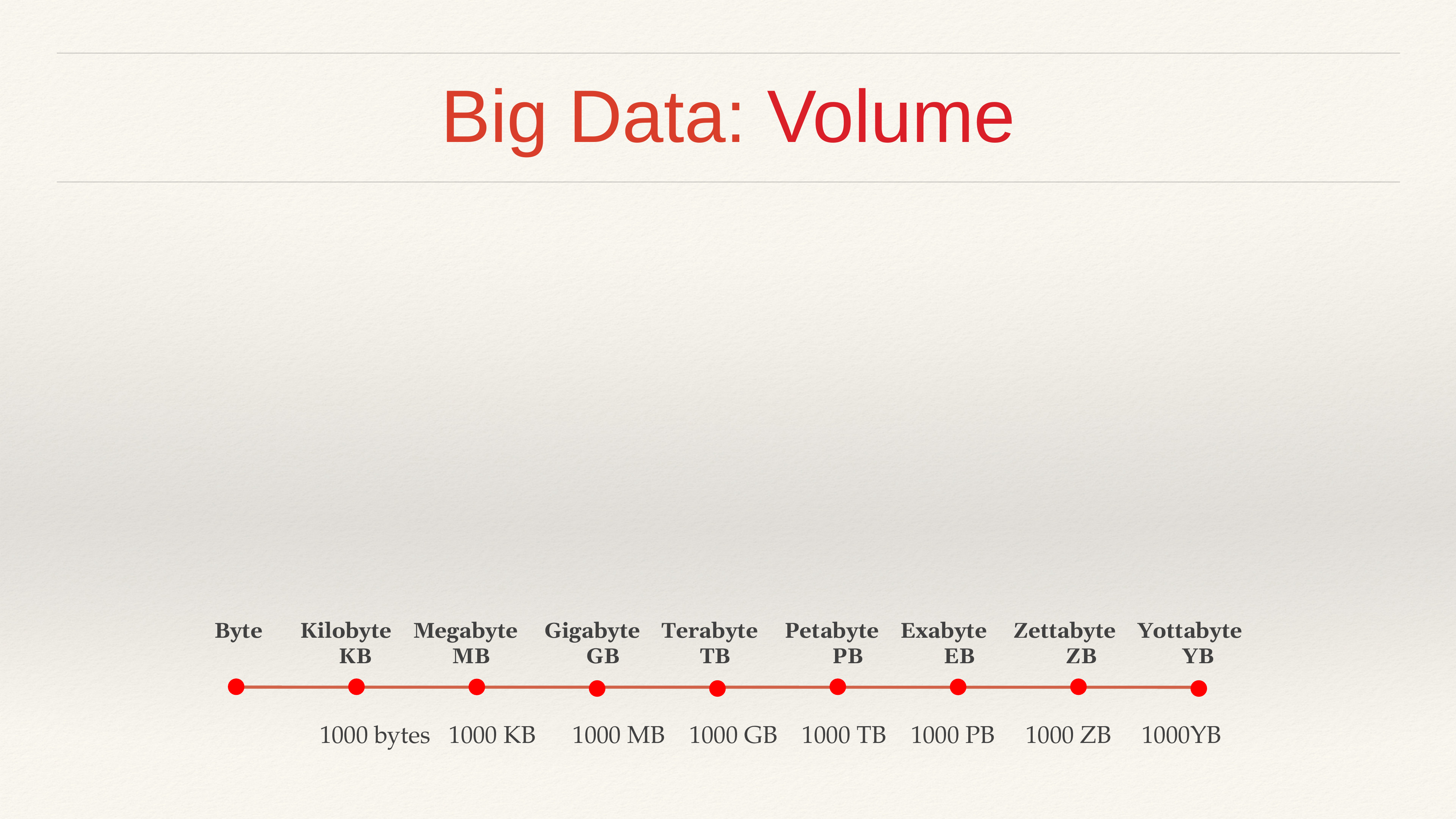

# Big Data: Volume
Byte       Kilobyte    Megabyte     Gigabyte    Terabyte     Petabyte    Exabyte     Zettabyte    Yottabyte
                  KB               MB                  GB               TB                   PB               EB                 ZB                YB

              1000 bytes   1000 KB      1000 MB    1000 GB    1000 TB    1000 PB     1000 ZB     1000YB